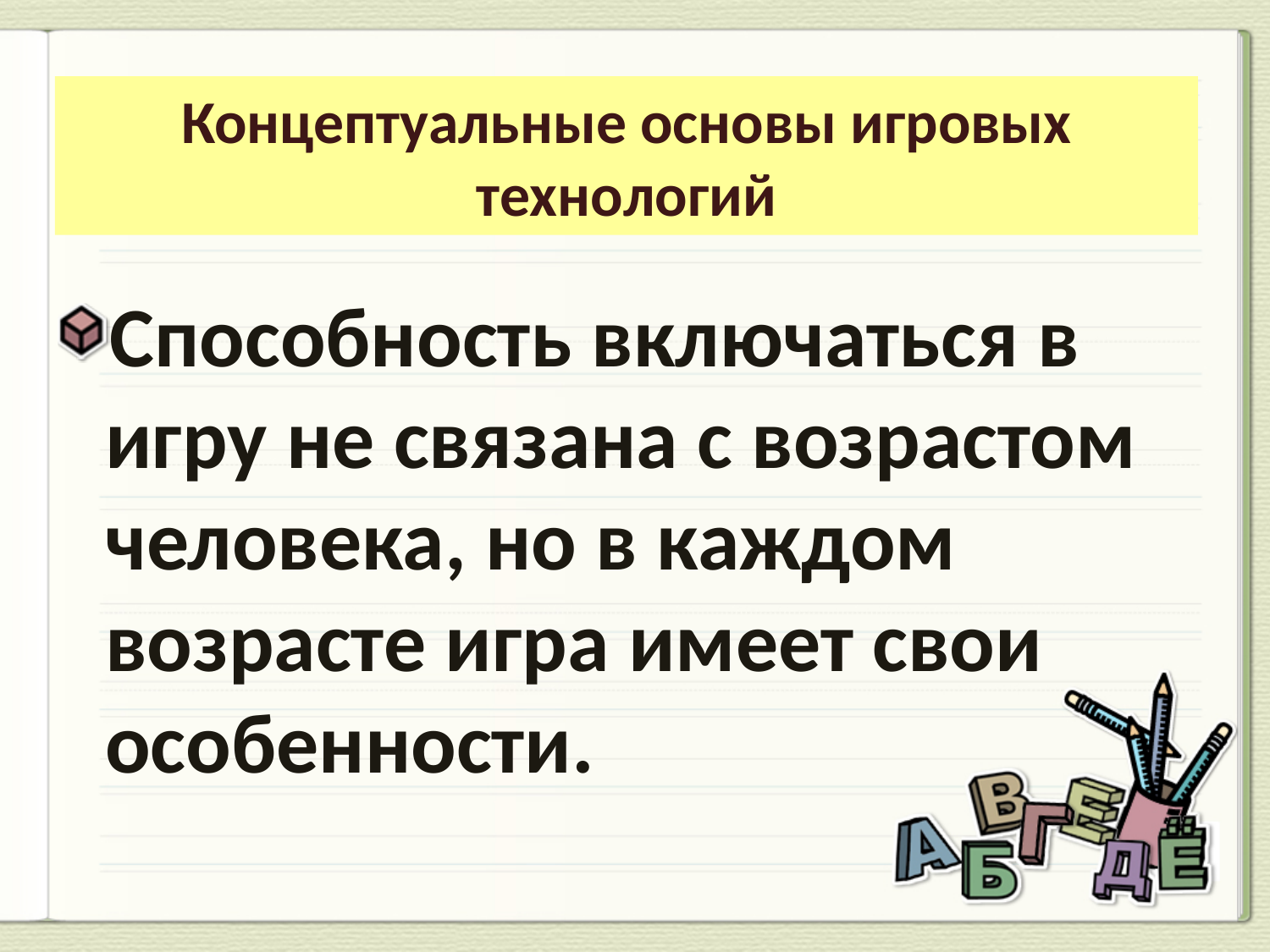

Концептуальные основы игровых технологий
Способность включаться в игру не связана с возрастом человека, но в каждом возрасте игра имеет свои особенности.